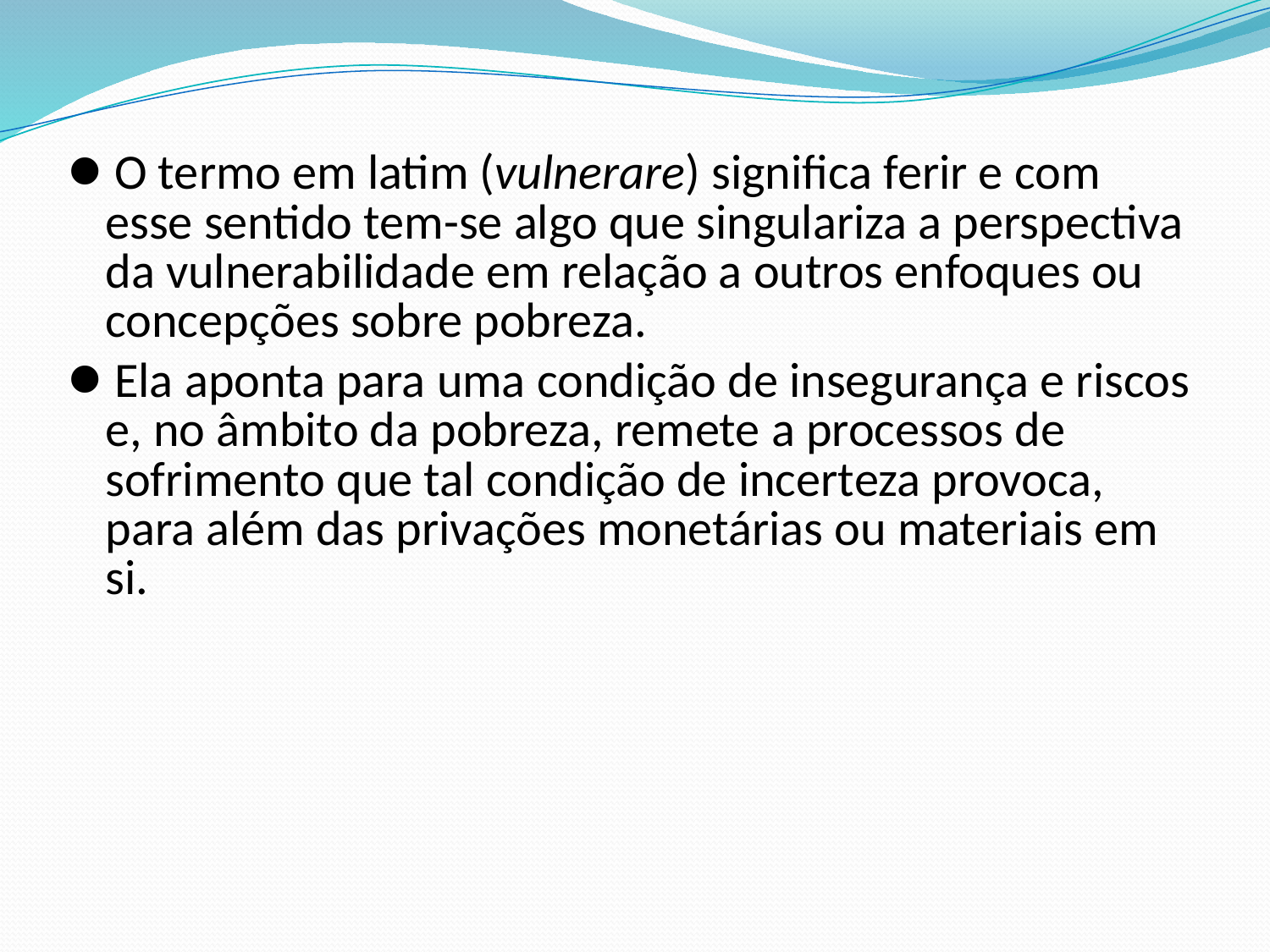

O termo em latim (vulnerare) significa ferir e com esse sentido tem-se algo que singulariza a perspectiva da vulnerabilidade em relação a outros enfoques ou concepções sobre pobreza.
Ela aponta para uma condição de insegurança e riscos e, no âmbito da pobreza, remete a processos de sofrimento que tal condição de incerteza provoca, para além das privações monetárias ou materiais em si.